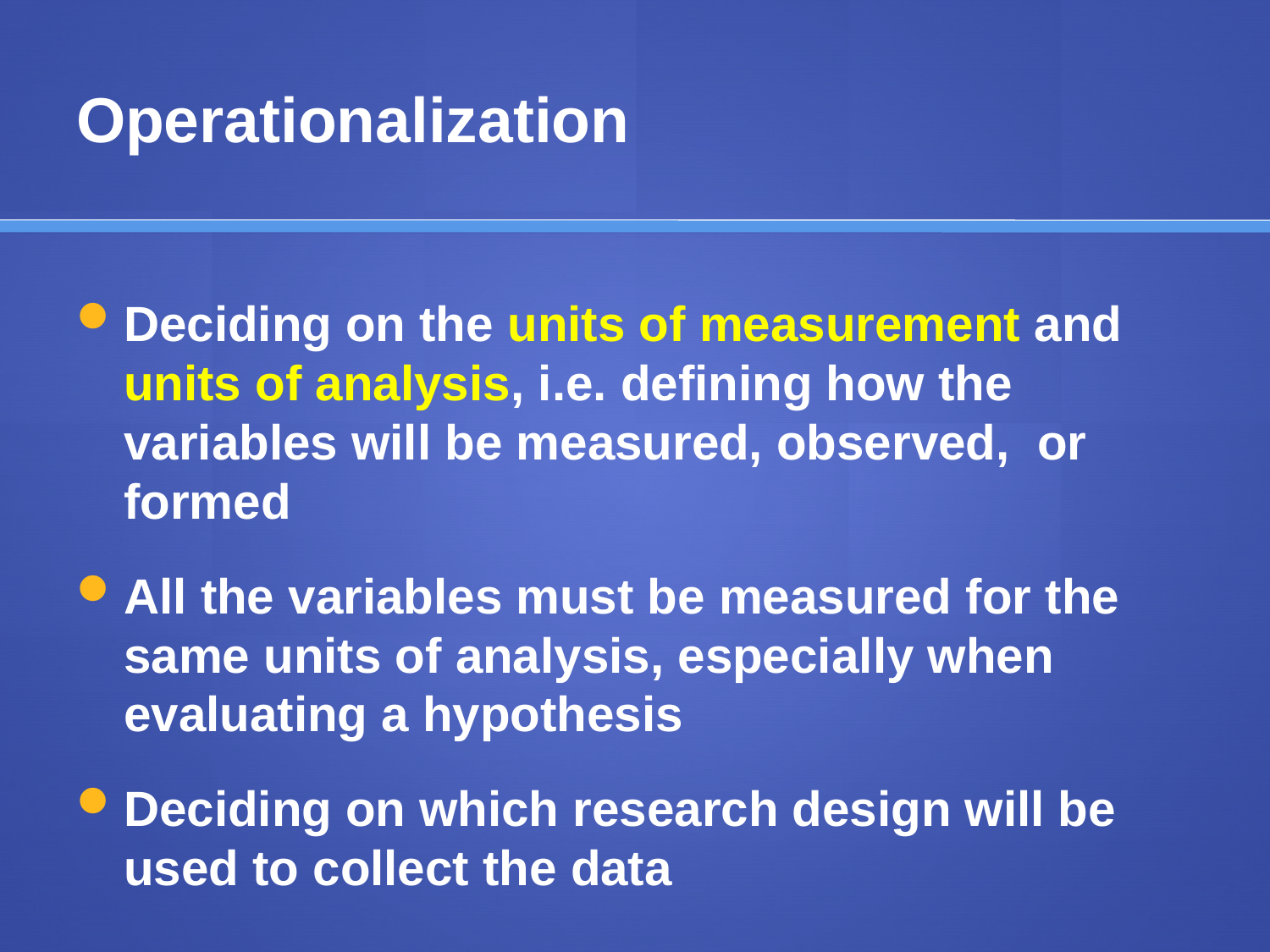

# Operationalization
Deciding on the units of measurement and units of analysis, i.e. defining how the variables will be measured, observed,  or formed
All the variables must be measured for the same units of analysis, especially when evaluating a hypothesis
Deciding on which research design will be used to collect the data